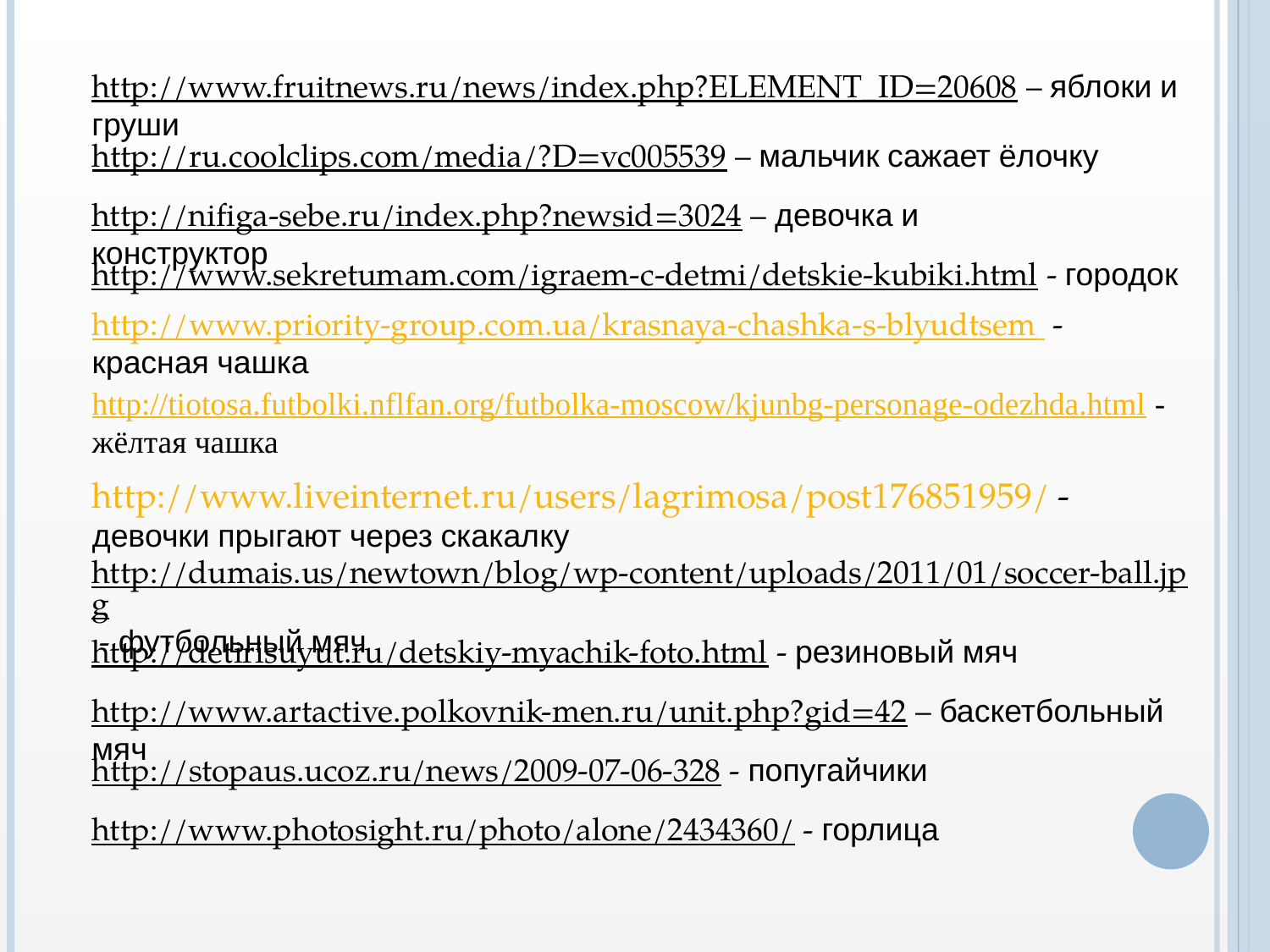

http://www.fruitnews.ru/news/index.php?ELEMENT_ID=20608 – яблоки и груши
http://ru.coolclips.com/media/?D=vc005539 – мальчик сажает ёлочку
http://nifiga-sebe.ru/index.php?newsid=3024 – девочка и конструктор
http://www.sekretumam.com/igraem-c-detmi/detskie-kubiki.html - городок
http://www.priority-group.com.ua/krasnaya-chashka-s-blyudtsem  - красная чашка
http://tiotosa.futbolki.nflfan.org/futbolka-moscow/kjunbg-personage-odezhda.html - жёлтая чашка
http://www.liveinternet.ru/users/lagrimosa/post176851959/ - девочки прыгают через скакалку
http://dumais.us/newtown/blog/wp-content/uploads/2011/01/soccer-ball.jpg - футбольный мяч
http://detirisuyut.ru/detskiy-myachik-foto.html - резиновый мяч
http://www.artactive.polkovnik-men.ru/unit.php?gid=42 – баскетбольный мяч
http://stopaus.ucoz.ru/news/2009-07-06-328 - попугайчики
http://www.photosight.ru/photo/alone/2434360/ - горлица